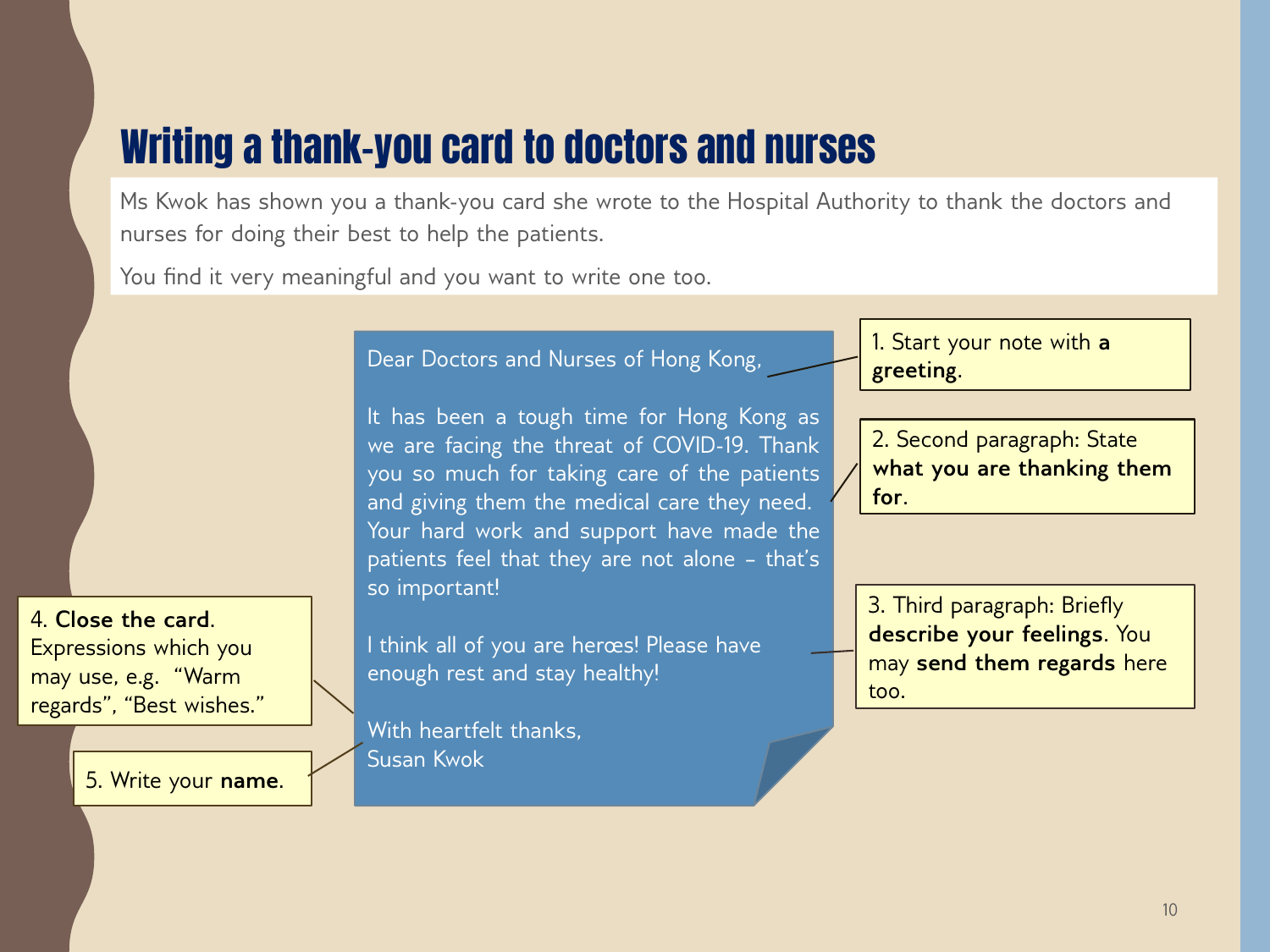

Writing a thank-you card to doctors and nurses
Ms Kwok has shown you a thank-you card she wrote to the Hospital Authority to thank the doctors and nurses for doing their best to help the patients.
You find it very meaningful and you want to write one too.

1. Start your note with a greeting.

Dear Doctors and Nurses of Hong Kong,

It has been a tough time for Hong Kong as we are facing the threat of COVID-19. Thank you so much for taking care of the patients and giving them the medical care they need.  Your hard work and support have made the patients feel that they are not alone – that’s so important!

I think all of you are heroes! Please have enough rest and stay healthy!

With heartfelt thanks,
Susan Kwok
2. Second paragraph: State what you are thanking them for.
3. Third paragraph: Briefly describe your feelings. You may send them regards here too.
4. Close the card. Expressions which you may use, e.g.  “Warm regards”, “Best wishes.”
5. Write your name.
10